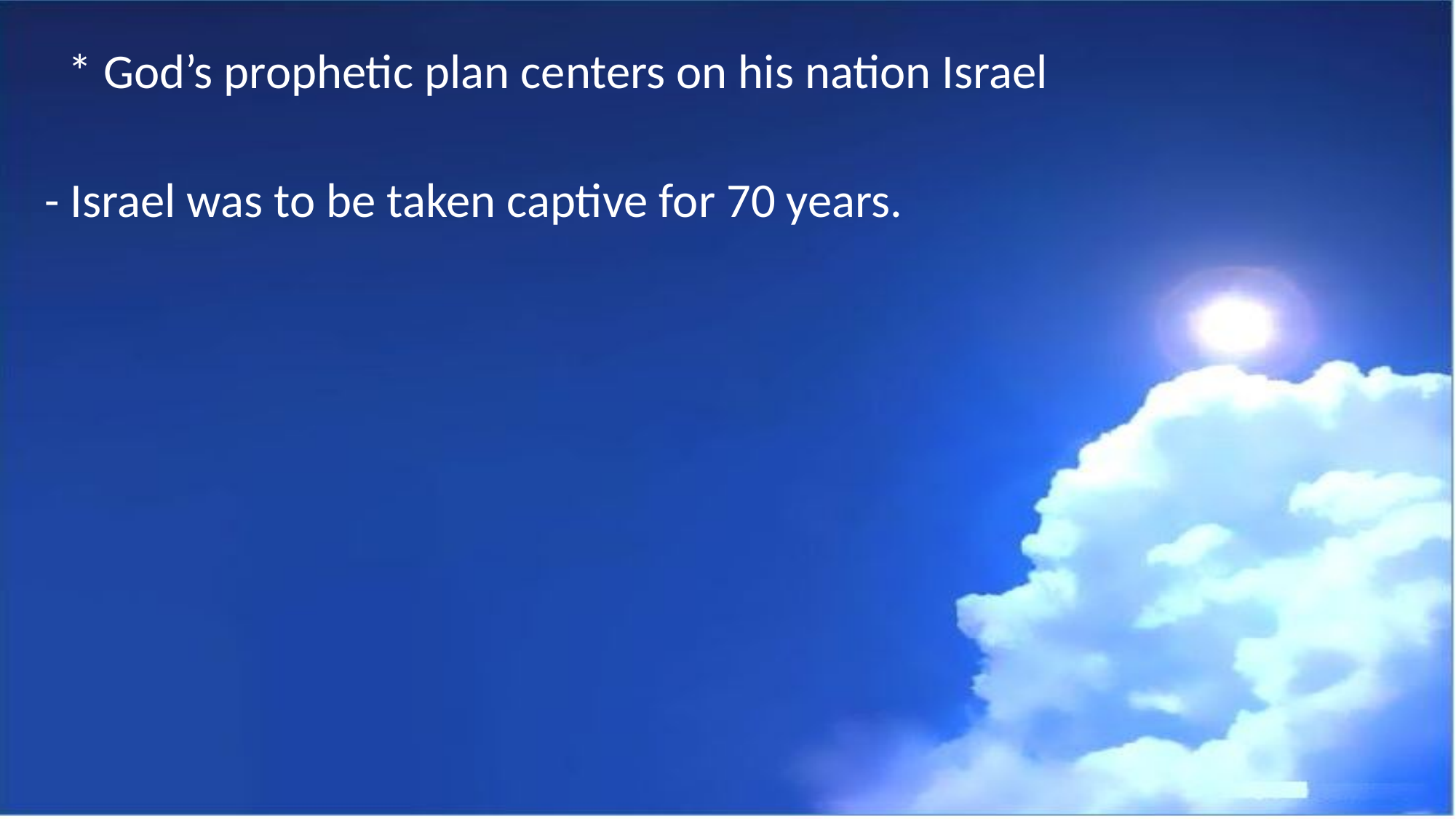

* God’s prophetic plan centers on his nation Israel
- Israel was to be taken captive for 70 years.